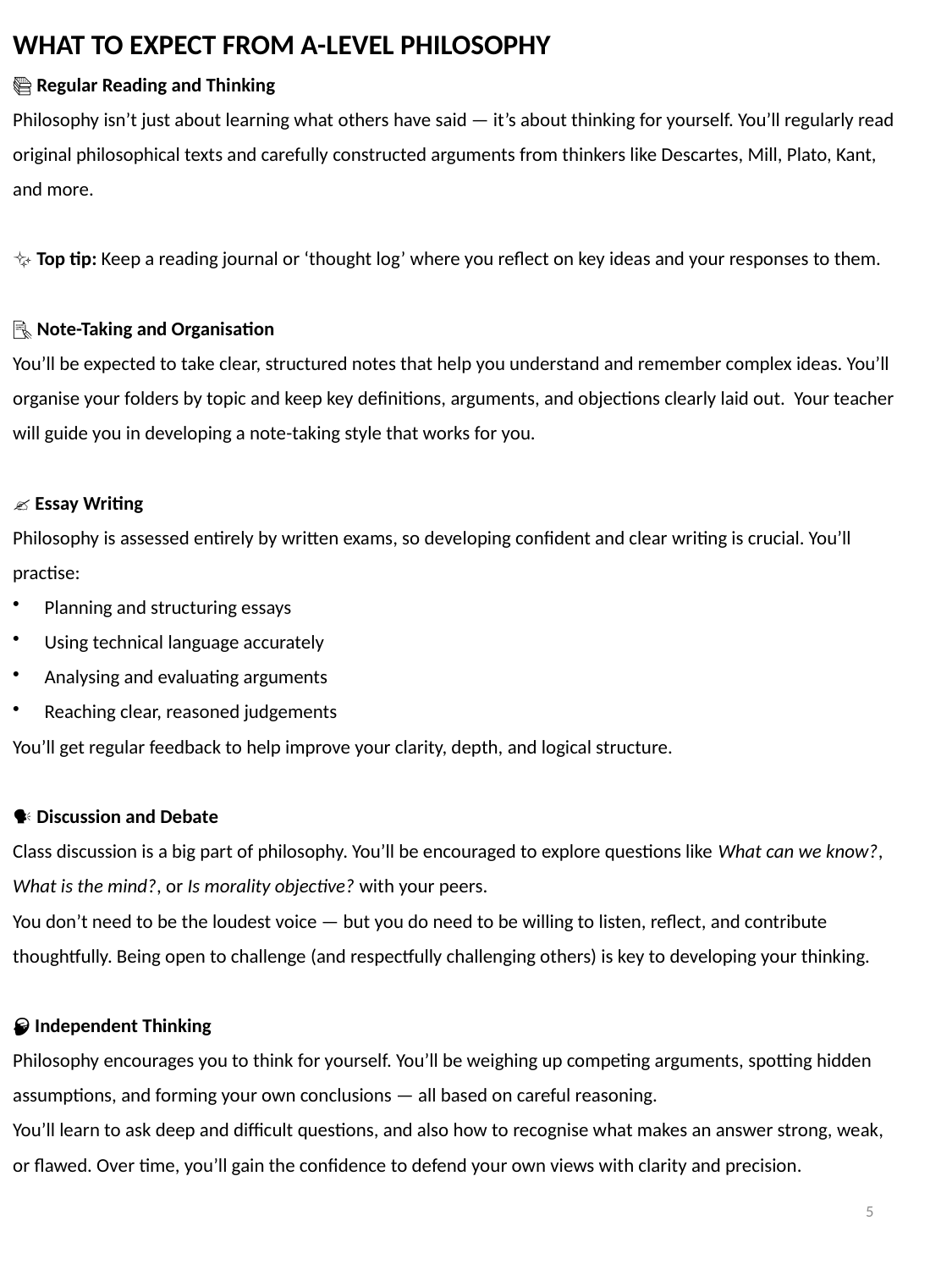

WHAT TO EXPECT FROM A-LEVEL PHILOSOPHY
📚 Regular Reading and Thinking
Philosophy isn’t just about learning what others have said — it’s about thinking for yourself. You’ll regularly read original philosophical texts and carefully constructed arguments from thinkers like Descartes, Mill, Plato, Kant, and more.

✨ Top tip: Keep a reading journal or ‘thought log’ where you reflect on key ideas and your responses to them.

📝 Note-Taking and Organisation
You’ll be expected to take clear, structured notes that help you understand and remember complex ideas. You’ll organise your folders by topic and keep key definitions, arguments, and objections clearly laid out.  Your teacher will guide you in developing a note-taking style that works for you.

✍️ Essay Writing
Philosophy is assessed entirely by written exams, so developing confident and clear writing is crucial. You’ll practise:
Planning and structuring essays
Using technical language accurately
Analysing and evaluating arguments
Reaching clear, reasoned judgements
You’ll get regular feedback to help improve your clarity, depth, and logical structure.

🗣️ Discussion and Debate
Class discussion is a big part of philosophy. You’ll be encouraged to explore questions like What can we know?, What is the mind?, or Is morality objective? with your peers.
You don’t need to be the loudest voice — but you do need to be willing to listen, reflect, and contribute thoughtfully. Being open to challenge (and respectfully challenging others) is key to developing your thinking.

🧠 Independent Thinking
Philosophy encourages you to think for yourself. You’ll be weighing up competing arguments, spotting hidden assumptions, and forming your own conclusions — all based on careful reasoning.
You’ll learn to ask deep and difficult questions, and also how to recognise what makes an answer strong, weak, or flawed. Over time, you’ll gain the confidence to defend your own views with clarity and precision.

5